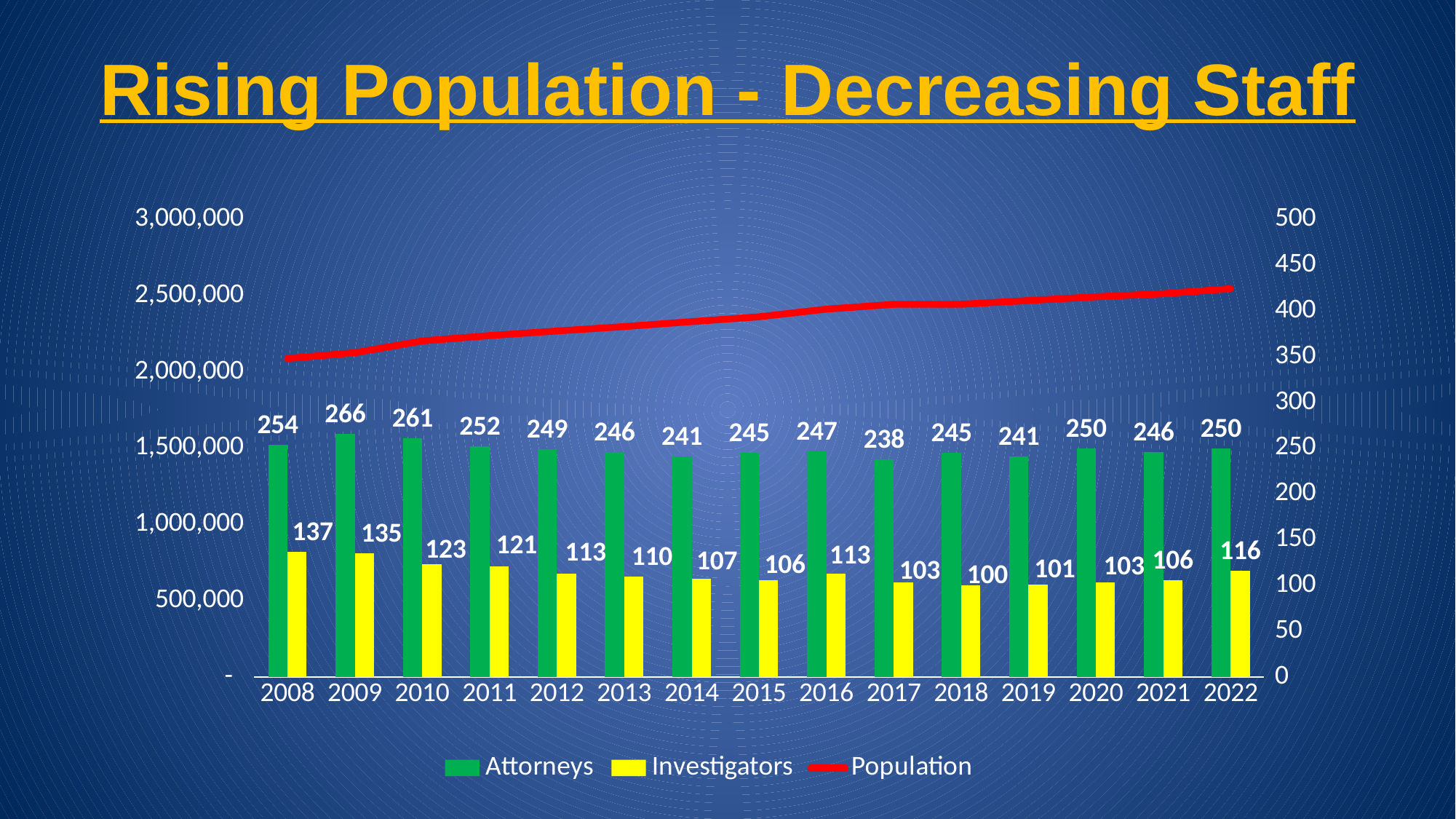

# Rising Population - Decreasing Staff

[unsupported chart]